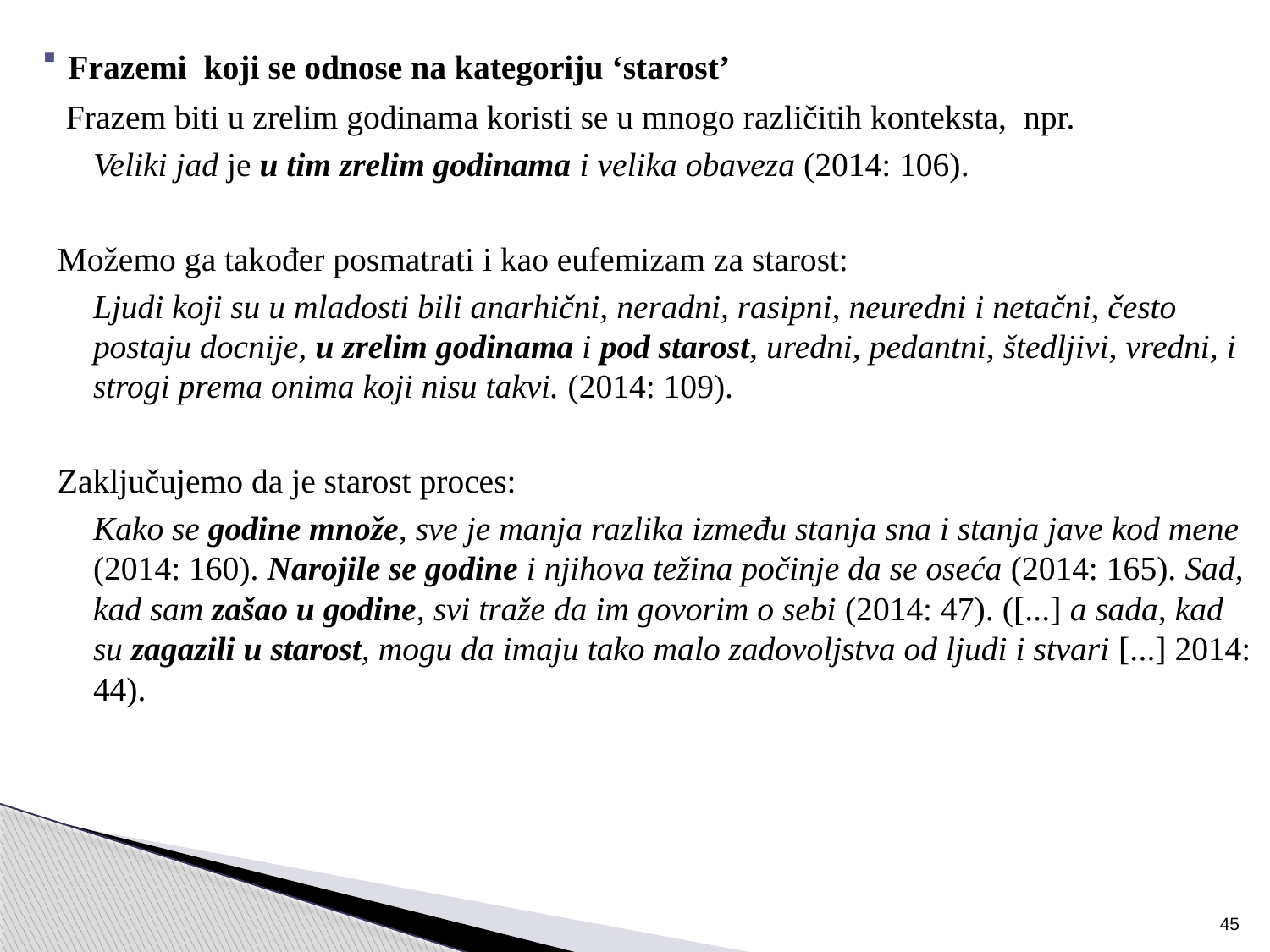

Frazemi  koji se odnose na kategoriju ‘starost’
 Frazem biti u zrelim godinama koristi se u mnogo različitih konteksta,  npr.
	Veliki jad je u tim zrelim godinama i velika obaveza (2014: 106).

Možemo ga također posmatrati i kao eufemizam za starost:
	Ljudi koji su u mladosti bili anarhični, neradni, rasipni, neuredni i netačni, često postaju docnije, u zrelim godinama i pod starost, uredni, pedantni, štedljivi, vredni, i strogi prema onima koji nisu takvi. (2014: 109).

Zaključujemo da je starost proces:
	Kako se godine množe, sve je manja razlika između stanja sna i stanja jave kod mene (2014: 160). Narojile se godine i njihova težina počinje da se oseća (2014: 165). Sad, kad sam zašao u godine, svi traže da im govorim o sebi (2014: 47). ([...] a sada, kad su zagazili u starost, mogu da imaju tako malo zadovoljstva od ljudi i stvari [...] 2014: 44).

45